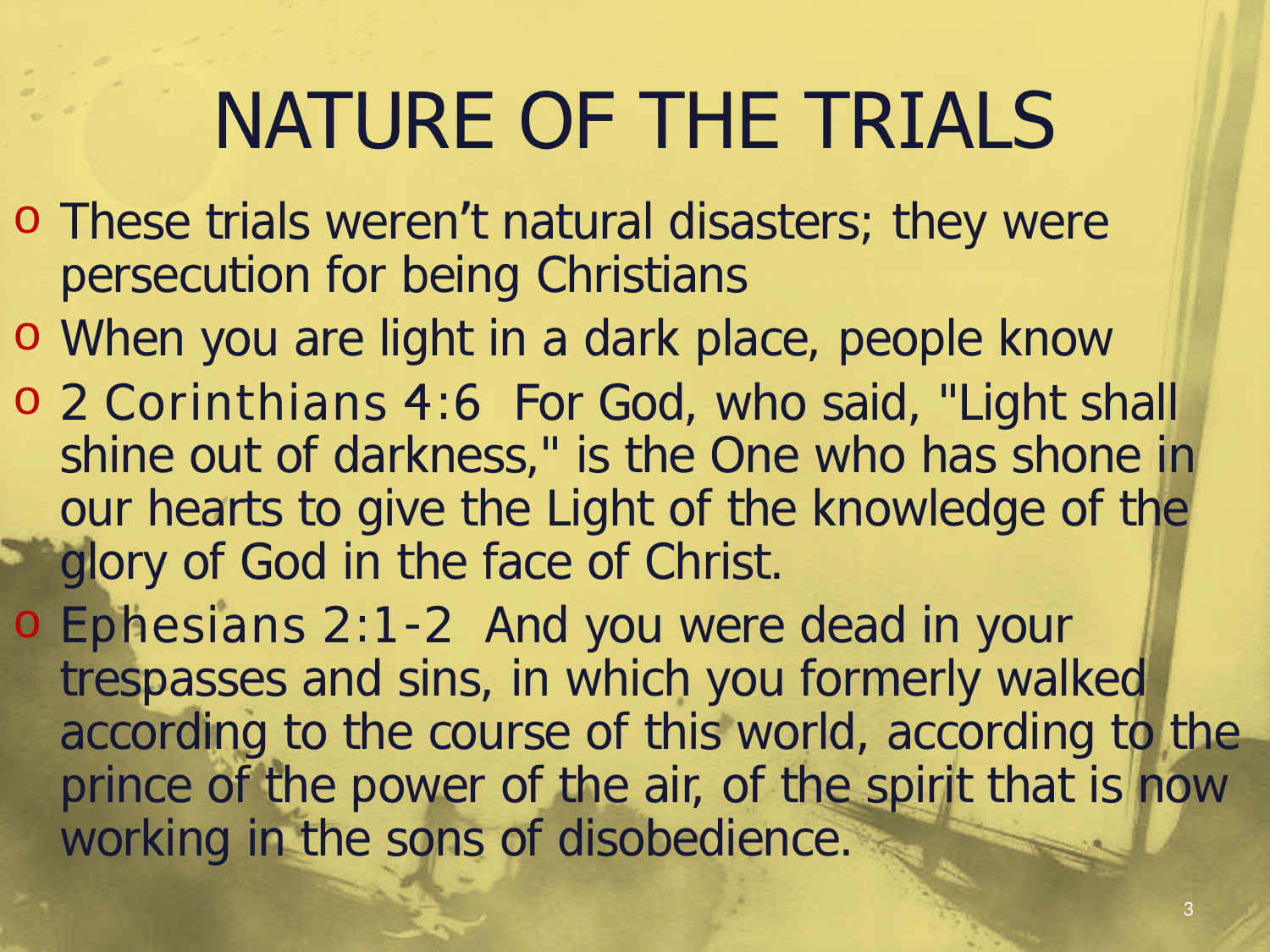

# NATURE OF THE TRIALS
These trials weren’t natural disasters; they were persecution for being Christians
When you are light in a dark place, people know
2 Corinthians 4:6  For God, who said, "Light shall shine out of darkness," is the One who has shone in our hearts to give the Light of the knowledge of the glory of God in the face of Christ.
Ephesians 2:1-2  And you were dead in your trespasses and sins, in which you formerly walked according to the course of this world, according to the prince of the power of the air, of the spirit that is now working in the sons of disobedience.

3